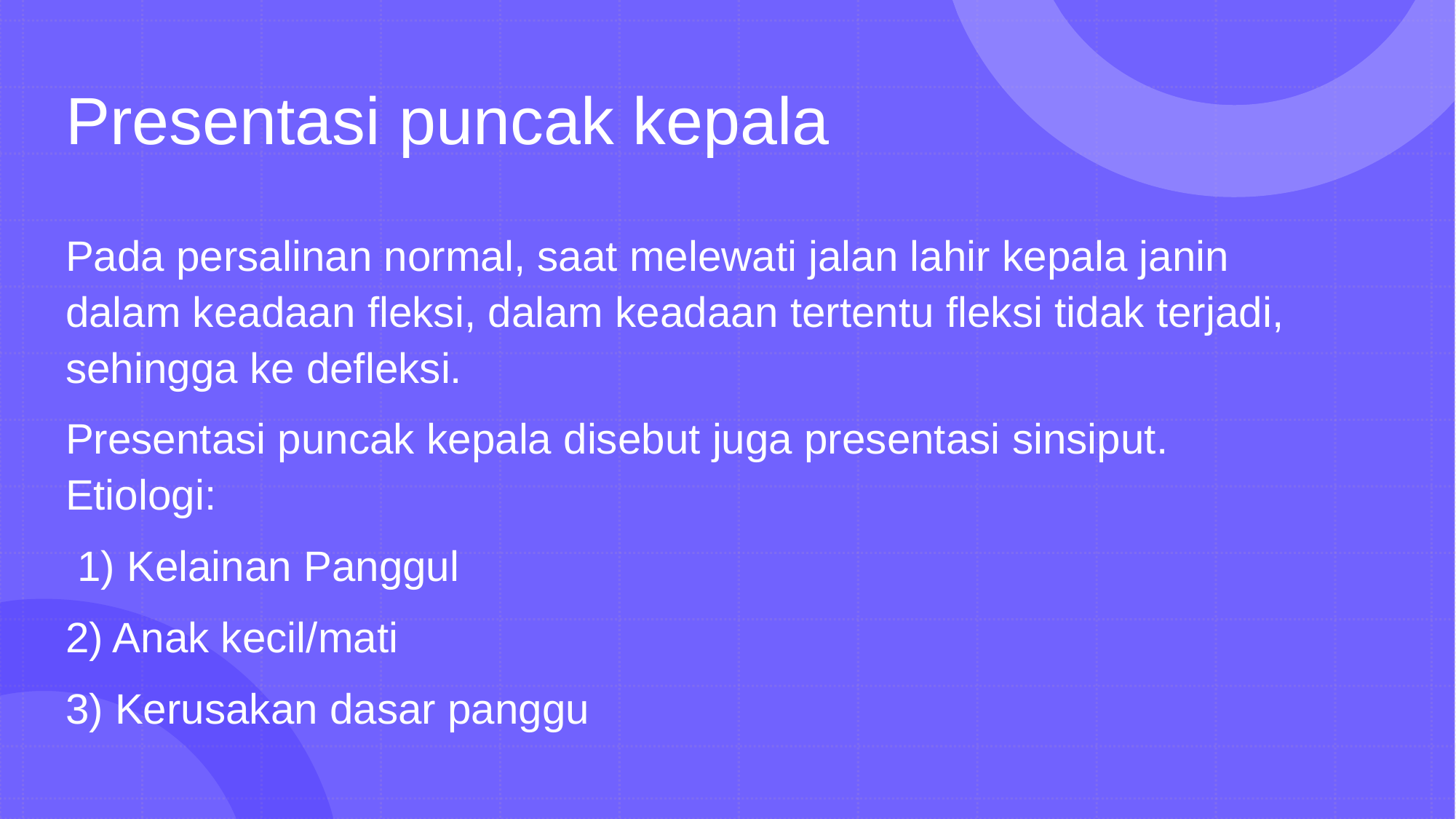

# Presentasi puncak kepala
Pada persalinan normal, saat melewati jalan lahir kepala janin dalam keadaan fleksi, dalam keadaan tertentu fleksi tidak terjadi, sehingga ke defleksi.
Presentasi puncak kepala disebut juga presentasi sinsiput. Etiologi:
 1) Kelainan Panggul
2) Anak kecil/mati
3) Kerusakan dasar panggu